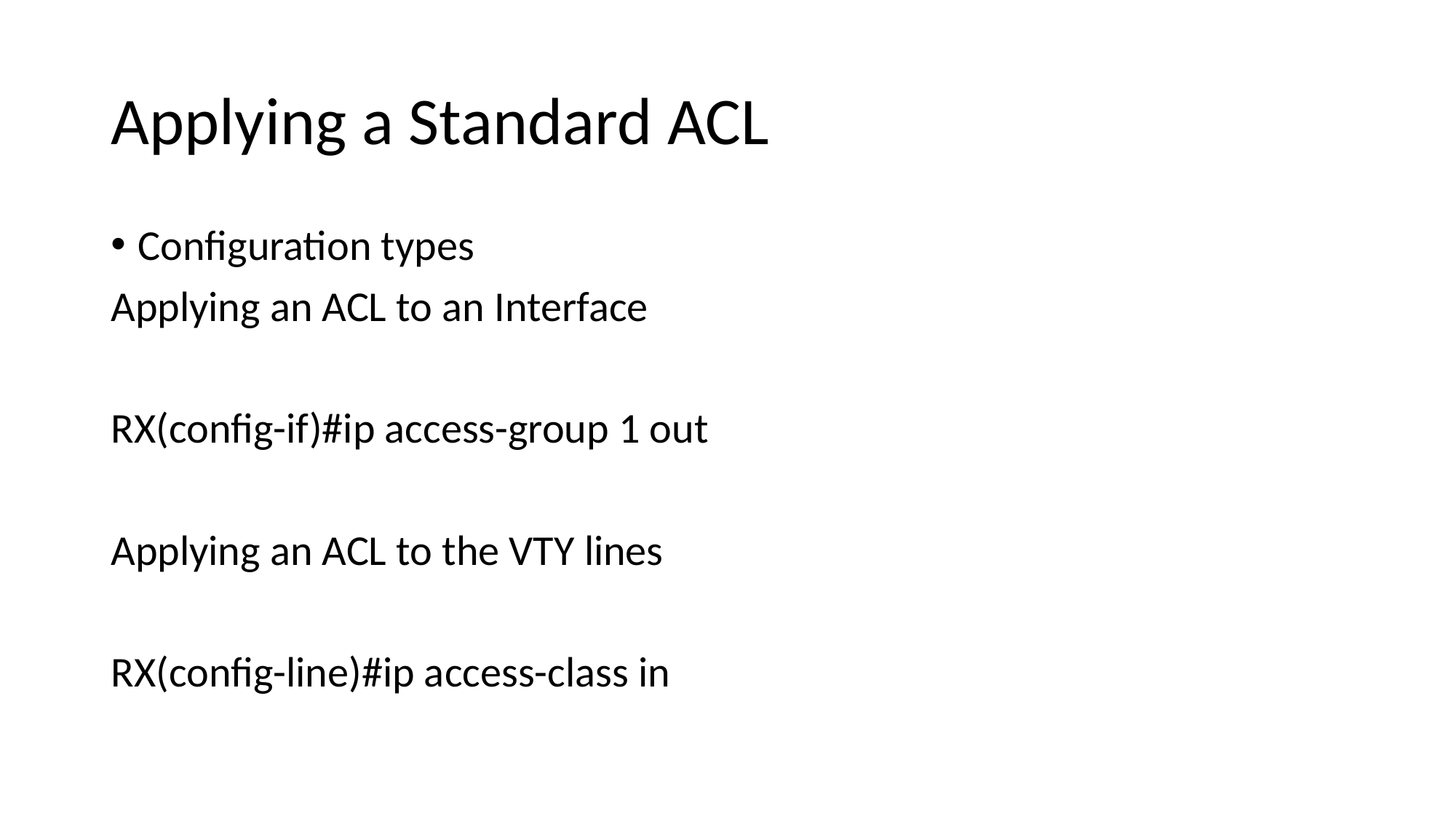

# Applying a Standard ACL
Configuration types
Applying an ACL to an Interface

RX(config-if)#ip access-group 1 out

Applying an ACL to the VTY lines

RX(config-line)#ip access-class in